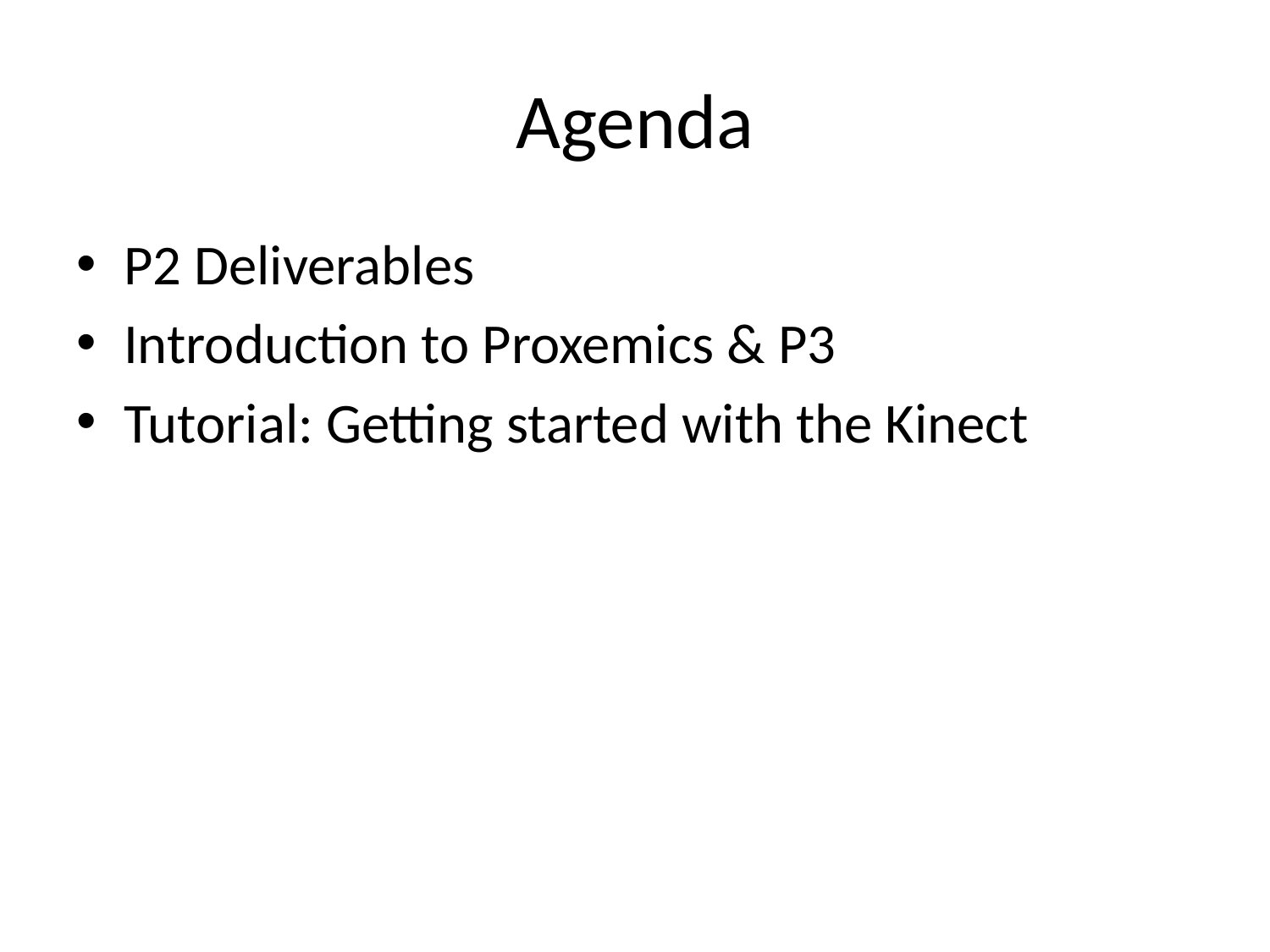

# Agenda
P2 Deliverables
Introduction to Proxemics & P3
Tutorial: Getting started with the Kinect